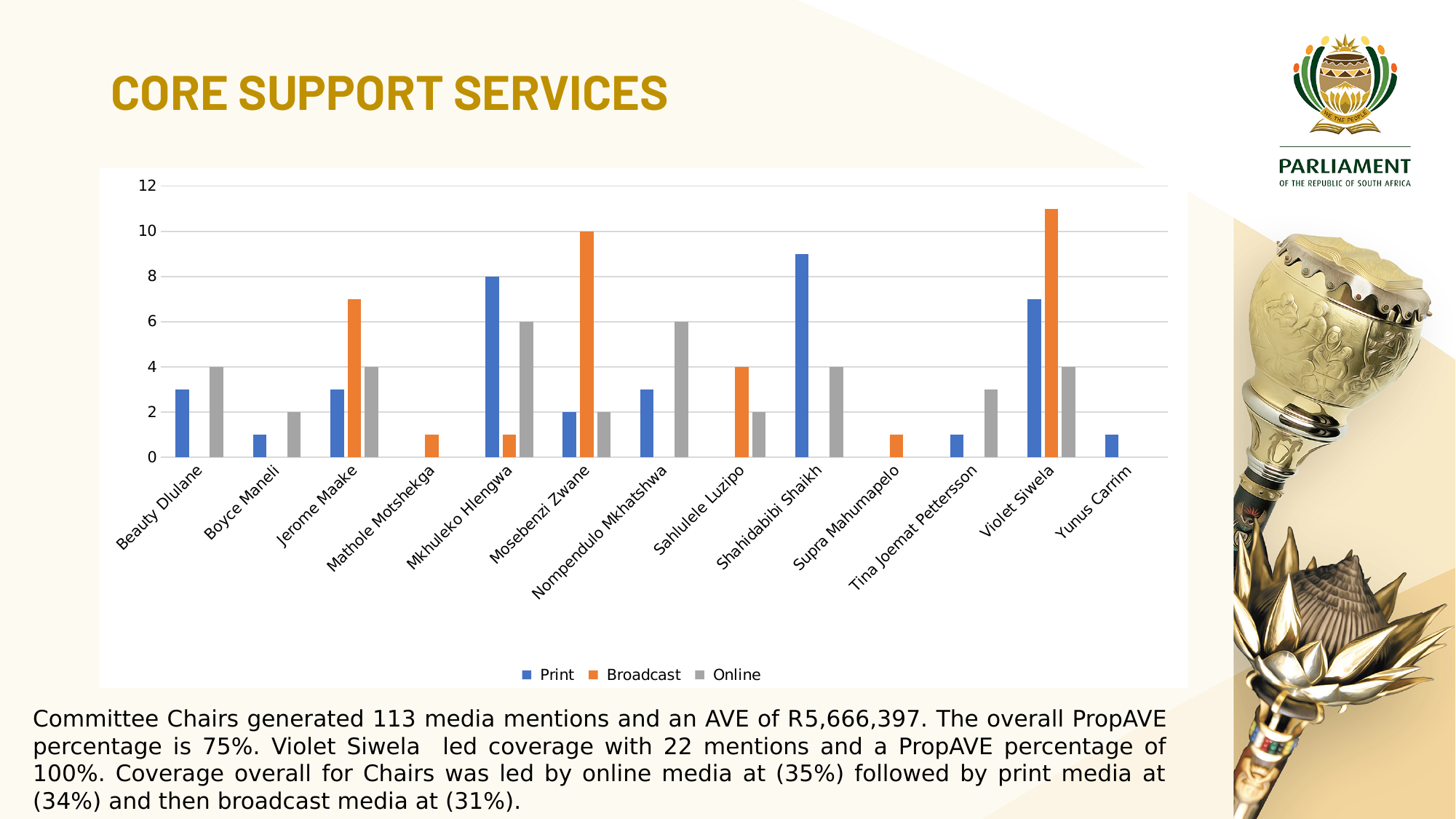

# CORE SUPPORT SERVICES

### Chart

| Category |  Print  |  Broadcast  |  Online  |
|---|---|---|---|
| Beauty Dlulane | 3.0 | None | 4.0 |
| Boyce Maneli | 1.0 | None | 2.0 |
| Jerome Maake | 3.0 | 7.0 | 4.0 |
| Mathole Motshekga | None | 1.0 | None |
| Mkhuleko Hlengwa | 8.0 | 1.0 | 6.0 |
| Mosebenzi Zwane | 2.0 | 10.0 | 2.0 |
| Nompendulo Mkhatshwa | 3.0 | None | 6.0 |
| Sahlulele Luzipo | None | 4.0 | 2.0 |
| Shahidabibi Shaikh | 9.0 | None | 4.0 |
| Supra Mahumapelo | None | 1.0 | None |
| Tina Joemat Pettersson | 1.0 | None | 3.0 |
| Violet Siwela | 7.0 | 11.0 | 4.0 |
| Yunus Carrim | 1.0 | None | None |
Committee Chairs generated 113 media mentions and an AVE of R5,666,397. The overall PropAVE percentage is 75%. Violet Siwela  led coverage with 22 mentions and a PropAVE percentage of 100%. Coverage overall for Chairs was led by online media at (35%) followed by print media at (34%) and then broadcast media at (31%).